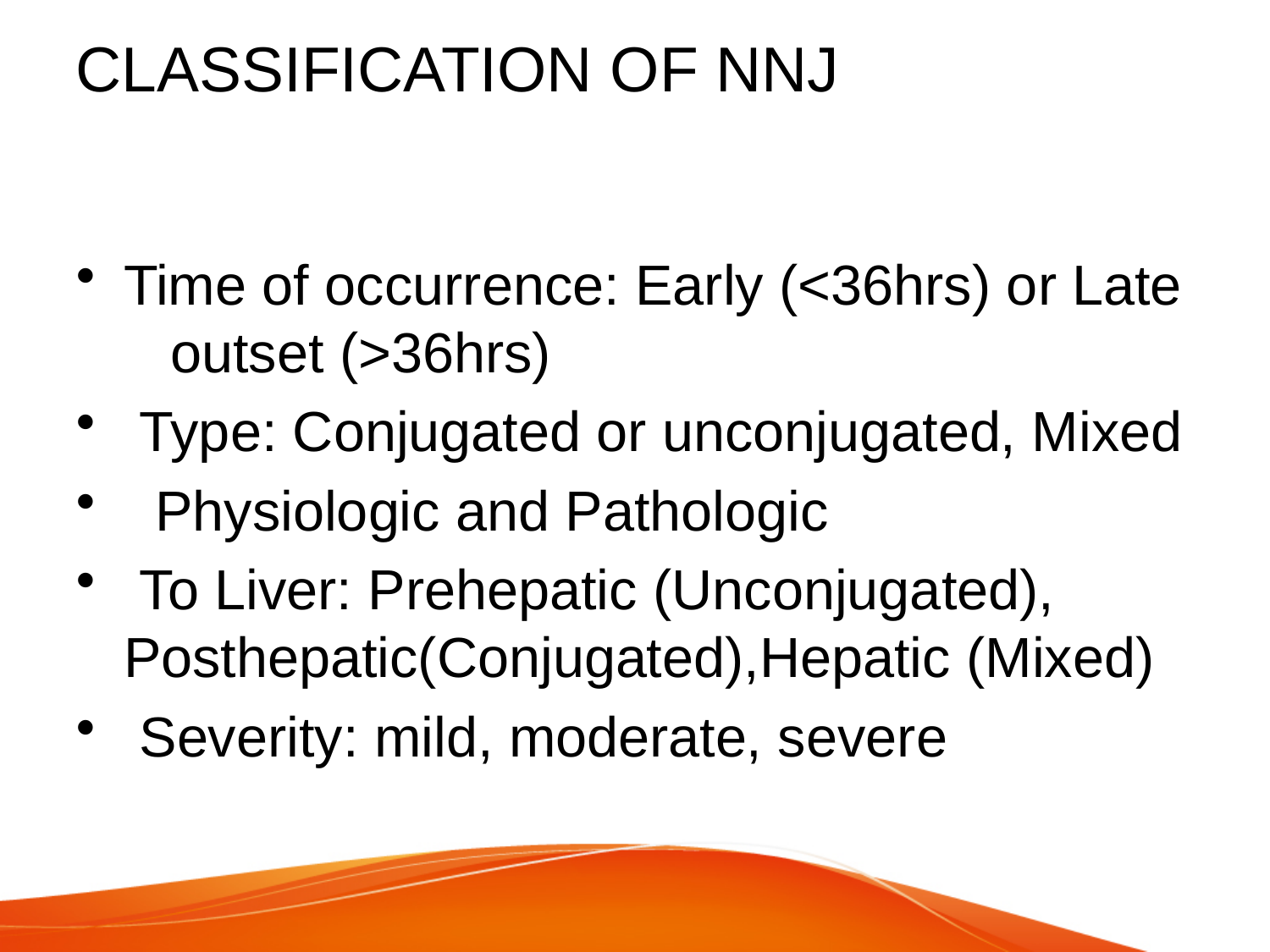

# CLASSIFICATION OF NNJ

Time of occurrence: Early (<36hrs) or Late    outset (>36hrs)
 Type: Conjugated or unconjugated, Mixed
  Physiologic and Pathologic
 To Liver: Prehepatic (Unconjugated),   Posthepatic(Conjugated),Hepatic (Mixed)
 Severity: mild, moderate, severe